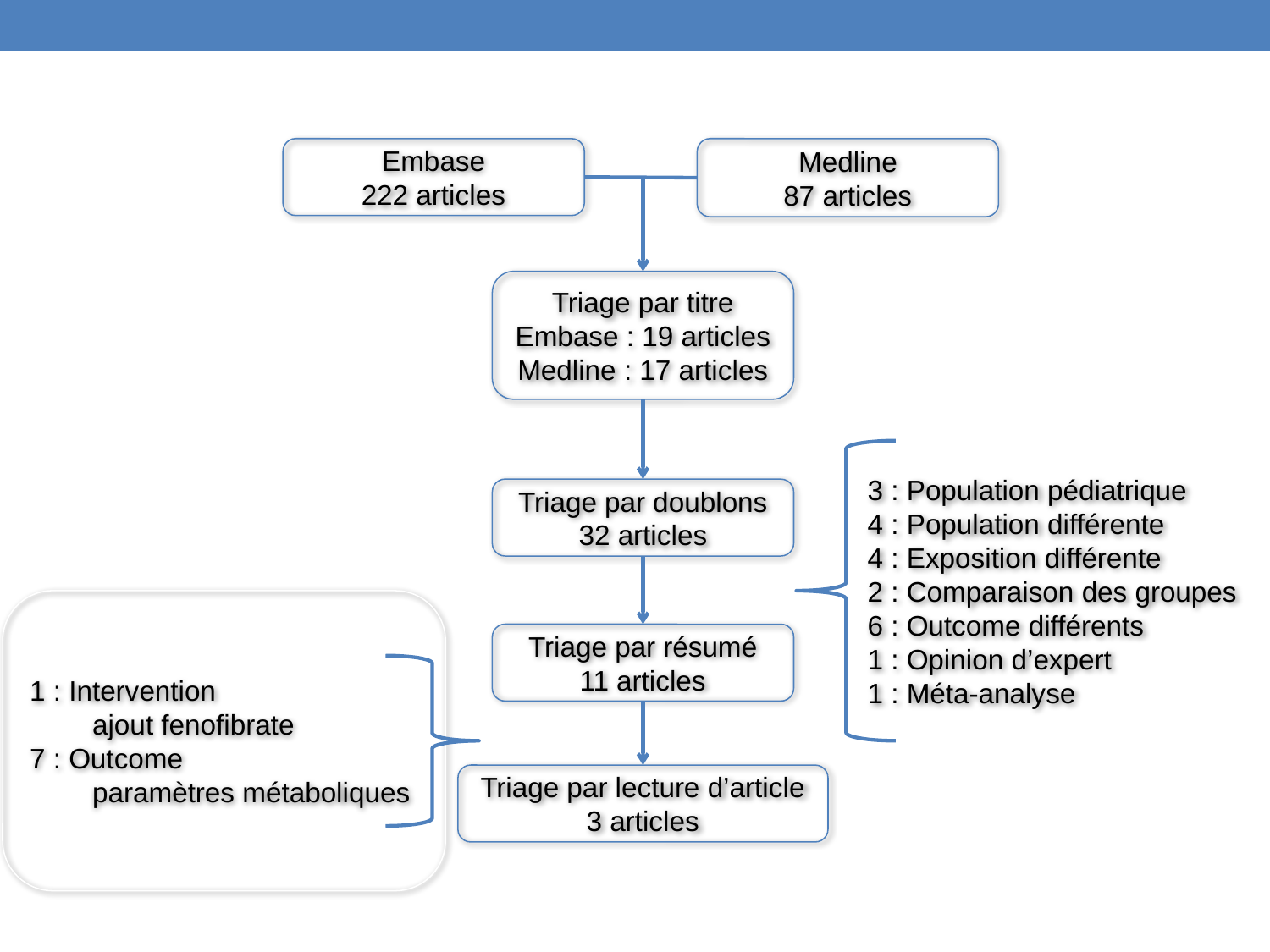

Embase
222 articles
Medline
87 articles
Triage par titre
Embase : 19 articles
Medline : 17 articles

3 : Population pédiatrique
4 : Population différente
4 : Exposition différente
2 : Comparaison des groupes
6 : Outcome différents
1 : Opinion d’expert
1 : Méta-analyse
Triage par doublons
32 articles
1 : Intervention
        ajout fenofibrate
7 : Outcome
        paramètres métaboliques
Triage par résumé
11 articles

Triage par lecture d’article
3 articles